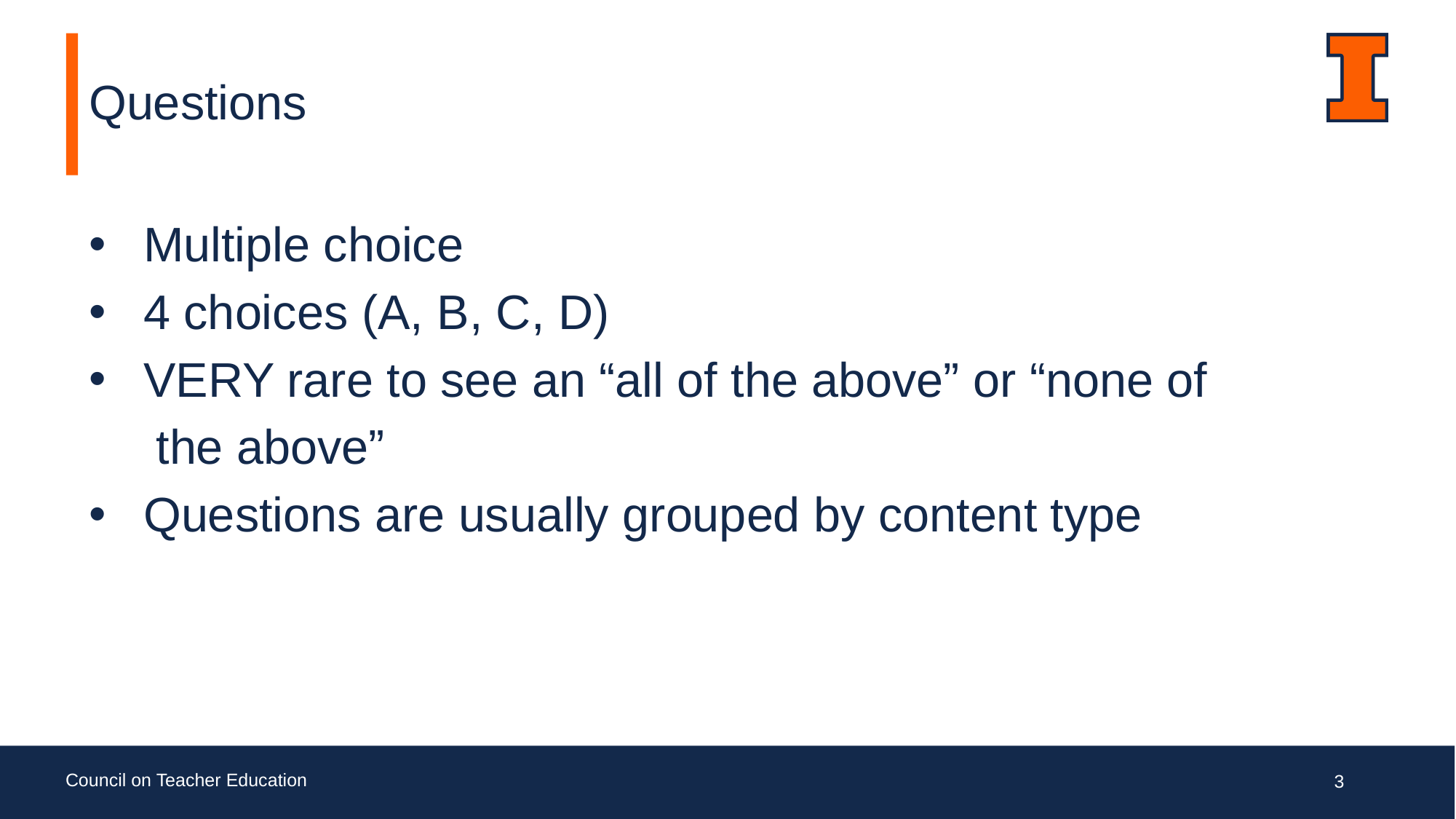

# Questions
Multiple choice
4 choices (A, B, C, D)
VERY rare to see an “all of the above” or “none of
     the above”
Questions are usually grouped by content type

Council on Teacher Education
3